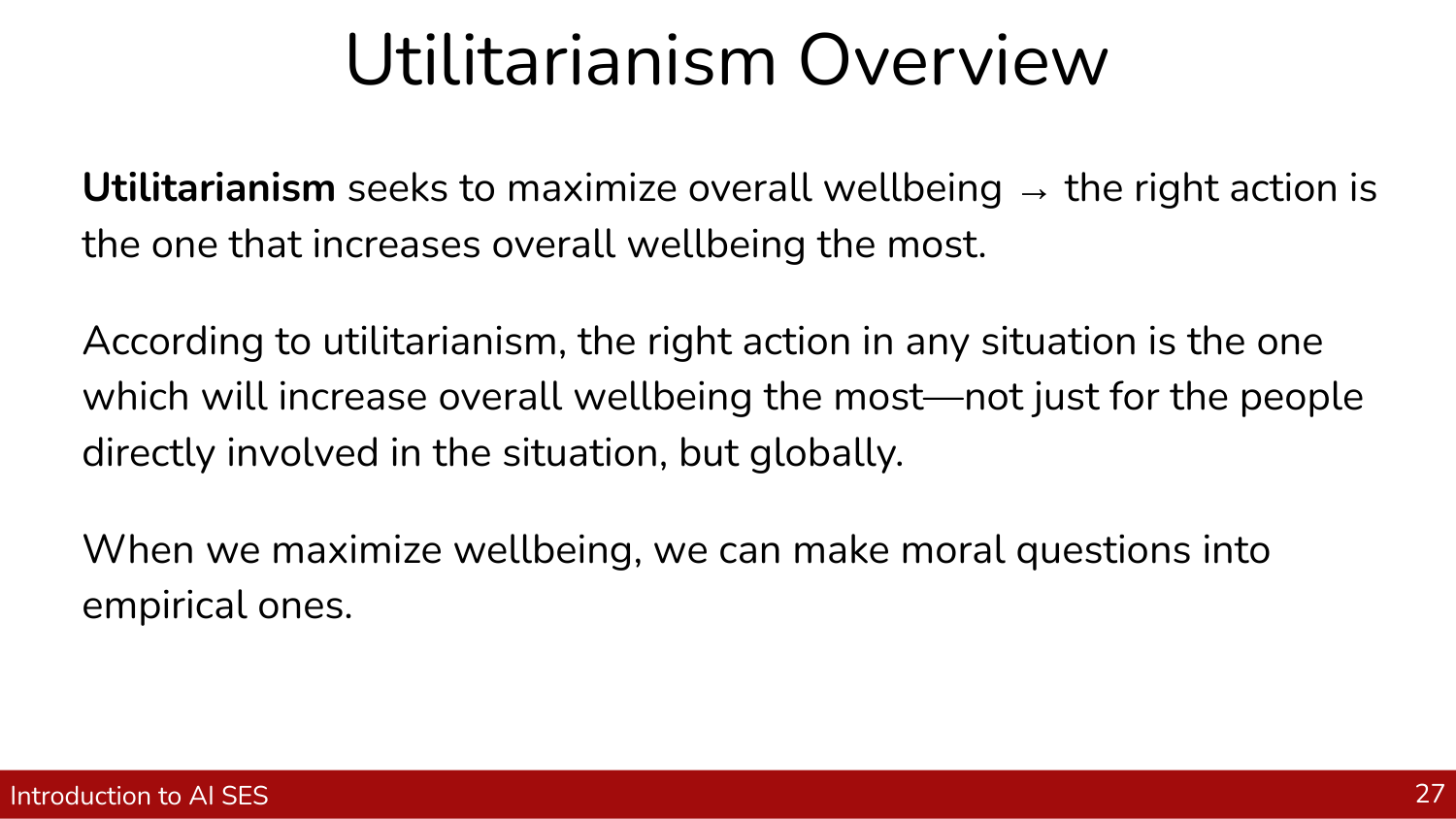

# Utilitarianism Overview
Utilitarianism seeks to maximize overall wellbeing → the right action is the one that increases overall wellbeing the most.

According to utilitarianism, the right action in any situation is the one which will increase overall wellbeing the most—not just for the people directly involved in the situation, but globally.

When we maximize wellbeing, we can make moral questions into empirical ones.

27
Introduction to AI SES